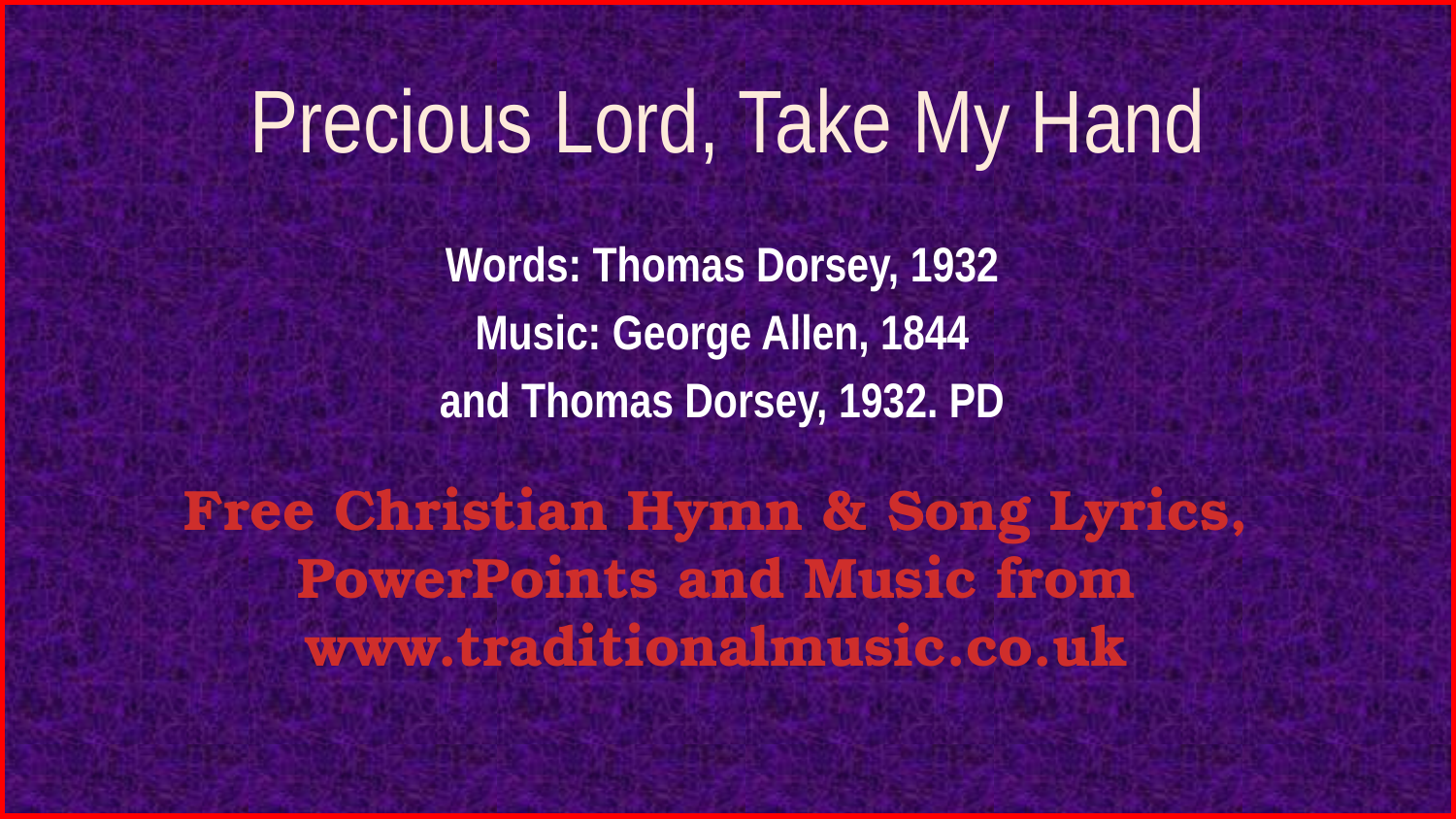

# Precious Lord, Take My Hand
Words: Thomas Dorsey, 1932
Music: George Allen, 1844
and Thomas Dorsey, 1932. PD